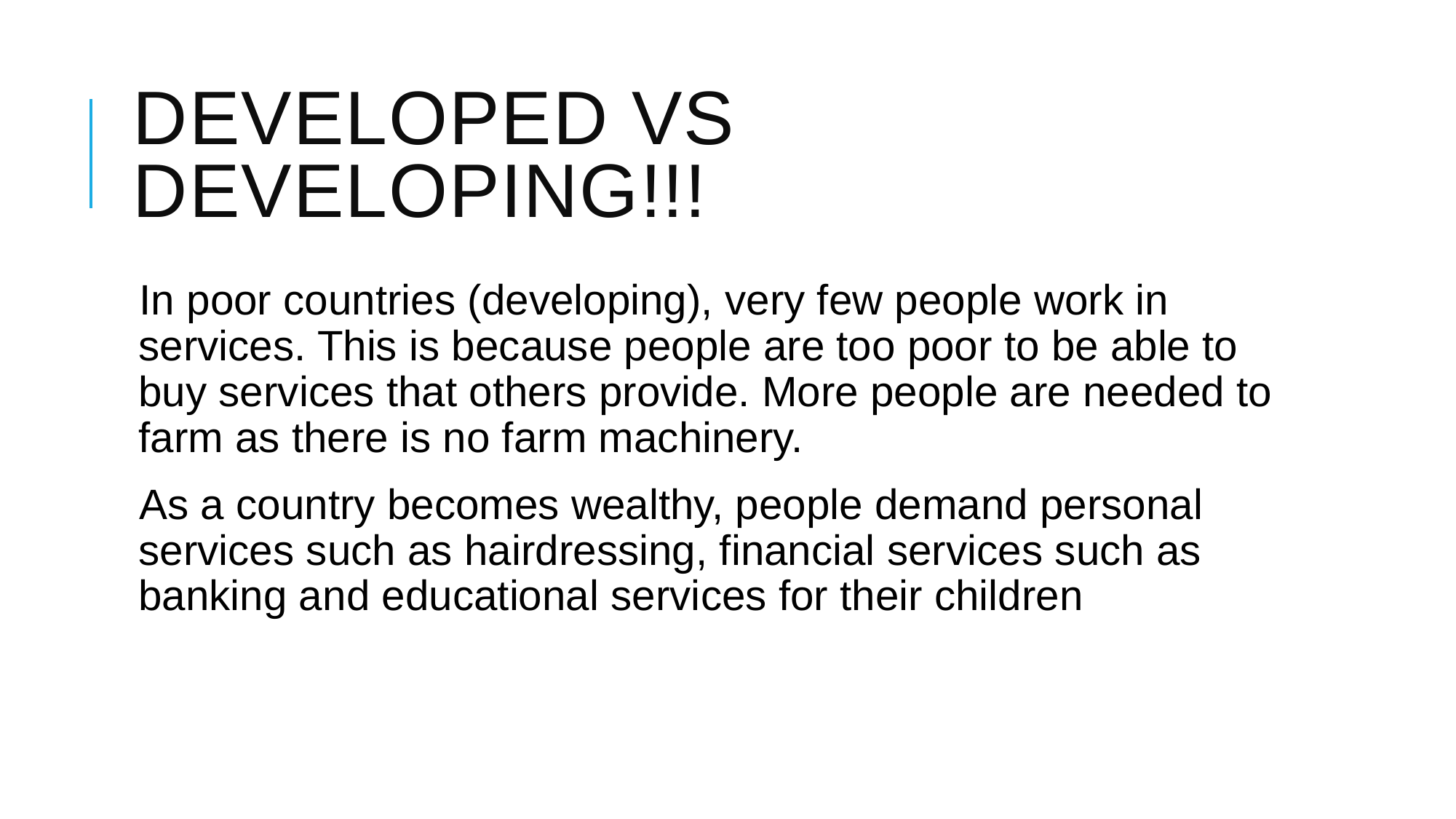

# Developed vs developing!!!
In poor countries (developing), very few people work in services. This is because people are too poor to be able to buy services that others provide. More people are needed to farm as there is no farm machinery.
As a country becomes wealthy, people demand personal services such as hairdressing, financial services such as banking and educational services for their children